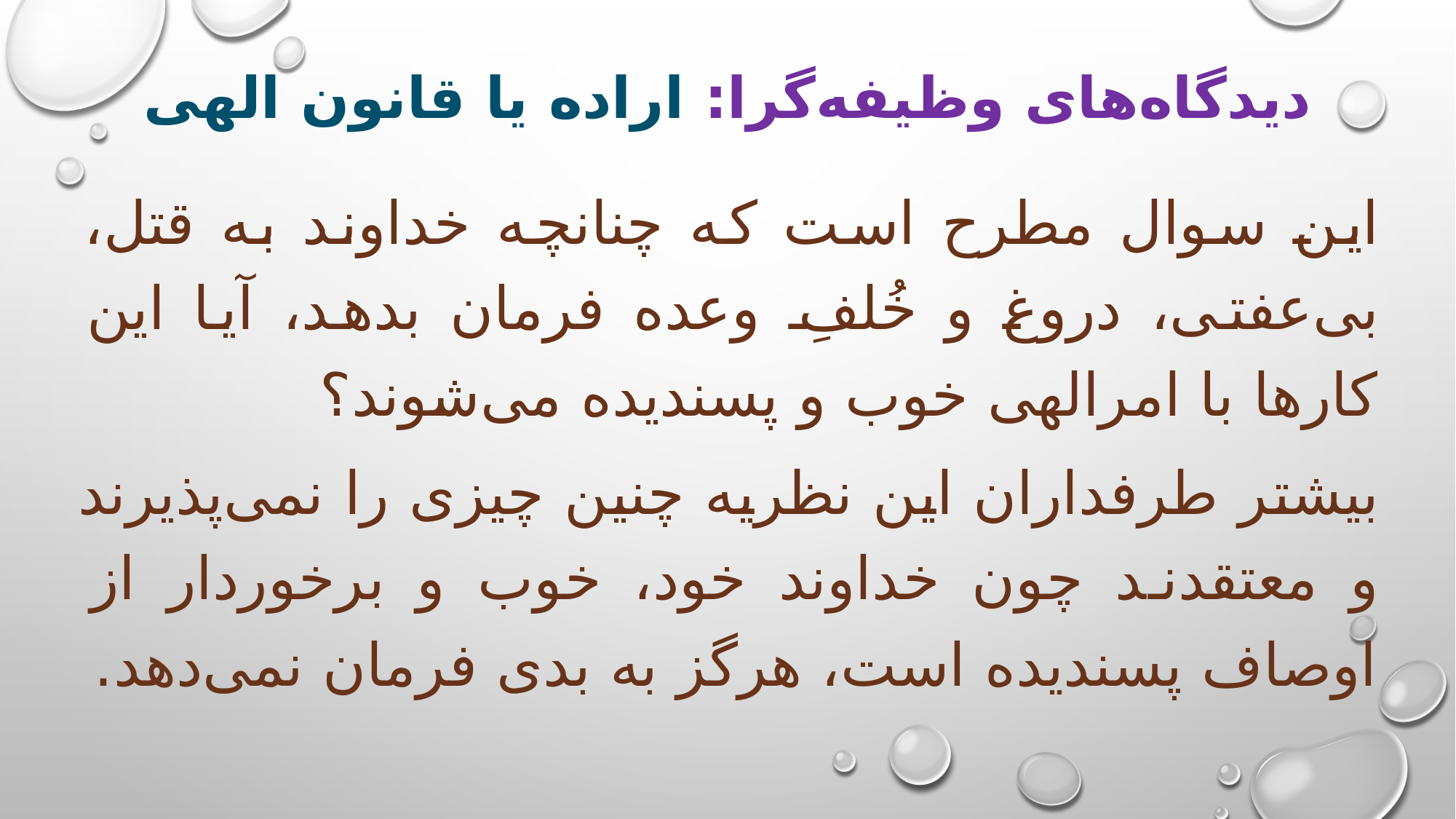

# دیدگاه‌های وظیفه‌گرا: اراده یا قانون الهی
این سوال مطرح است که چنانچه خداوند به قتل، بی‌عفتی، دروغ و خُلفِ وعده فرمان بدهد، آیا این کارها با امرالهی خوب و پسندیده می‌شوند؟
بیشتر طرفداران این نظریه چنین چیزی را نمی‌پذیرند و معتقدند چون خداوند خود، خوب و برخوردار از اوصاف پسندیده است، هرگز به بدی فرمان نمی‌دهد.